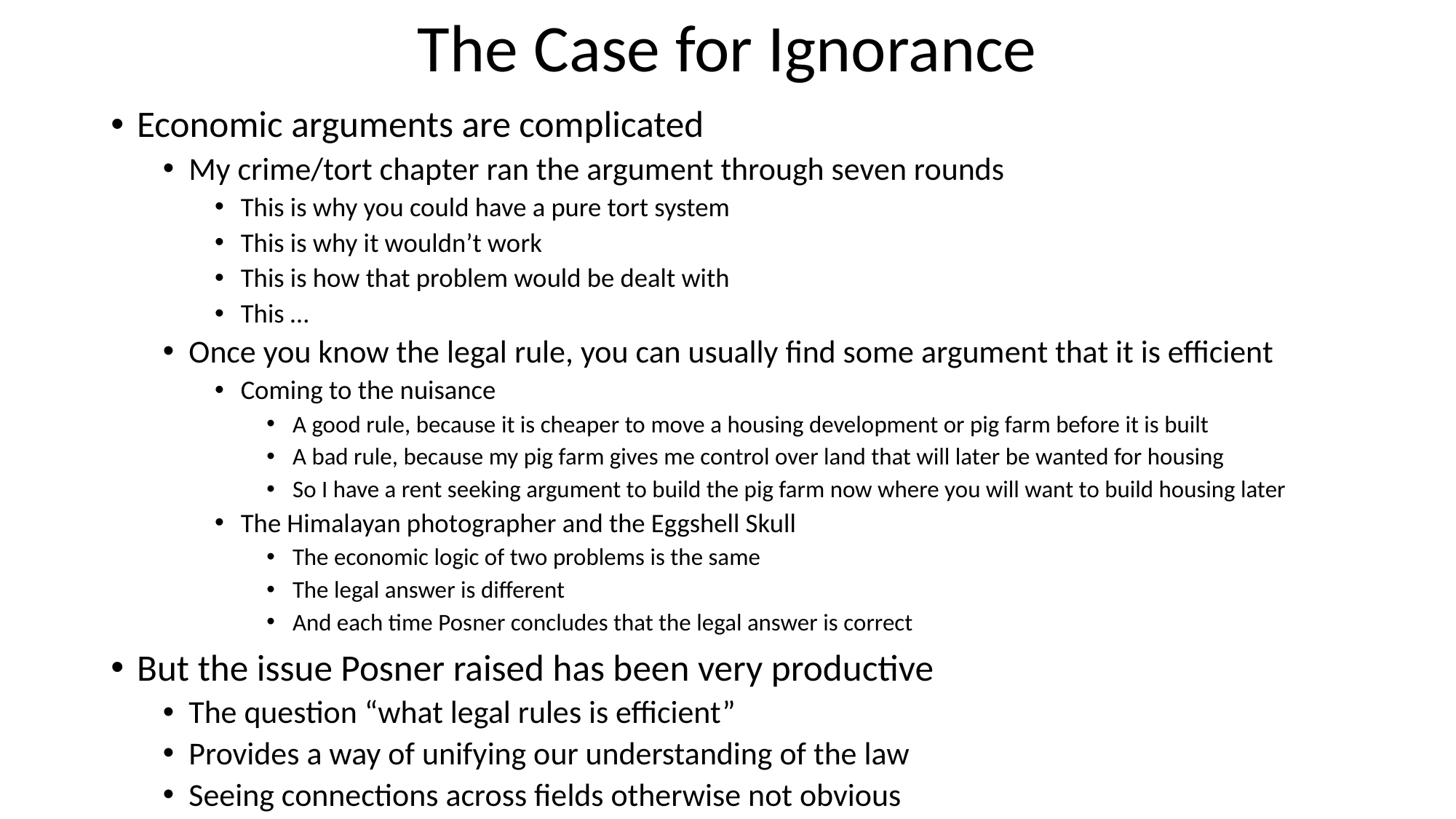

# The Case for Ignorance
Economic arguments are complicated
My crime/tort chapter ran the argument through seven rounds
This is why you could have a pure tort system
This is why it wouldn’t work
This is how that problem would be dealt with
This …
Once you know the legal rule, you can usually find some argument that it is efficient
Coming to the nuisance
A good rule, because it is cheaper to move a housing development or pig farm before it is built
A bad rule, because my pig farm gives me control over land that will later be wanted for housing
So I have a rent seeking argument to build the pig farm now where you will want to build housing later
The Himalayan photographer and the Eggshell Skull
The economic logic of two problems is the same
The legal answer is different
And each time Posner concludes that the legal answer is correct
But the issue Posner raised has been very productive
The question “what legal rules is efficient”
Provides a way of unifying our understanding of the law
Seeing connections across fields otherwise not obvious